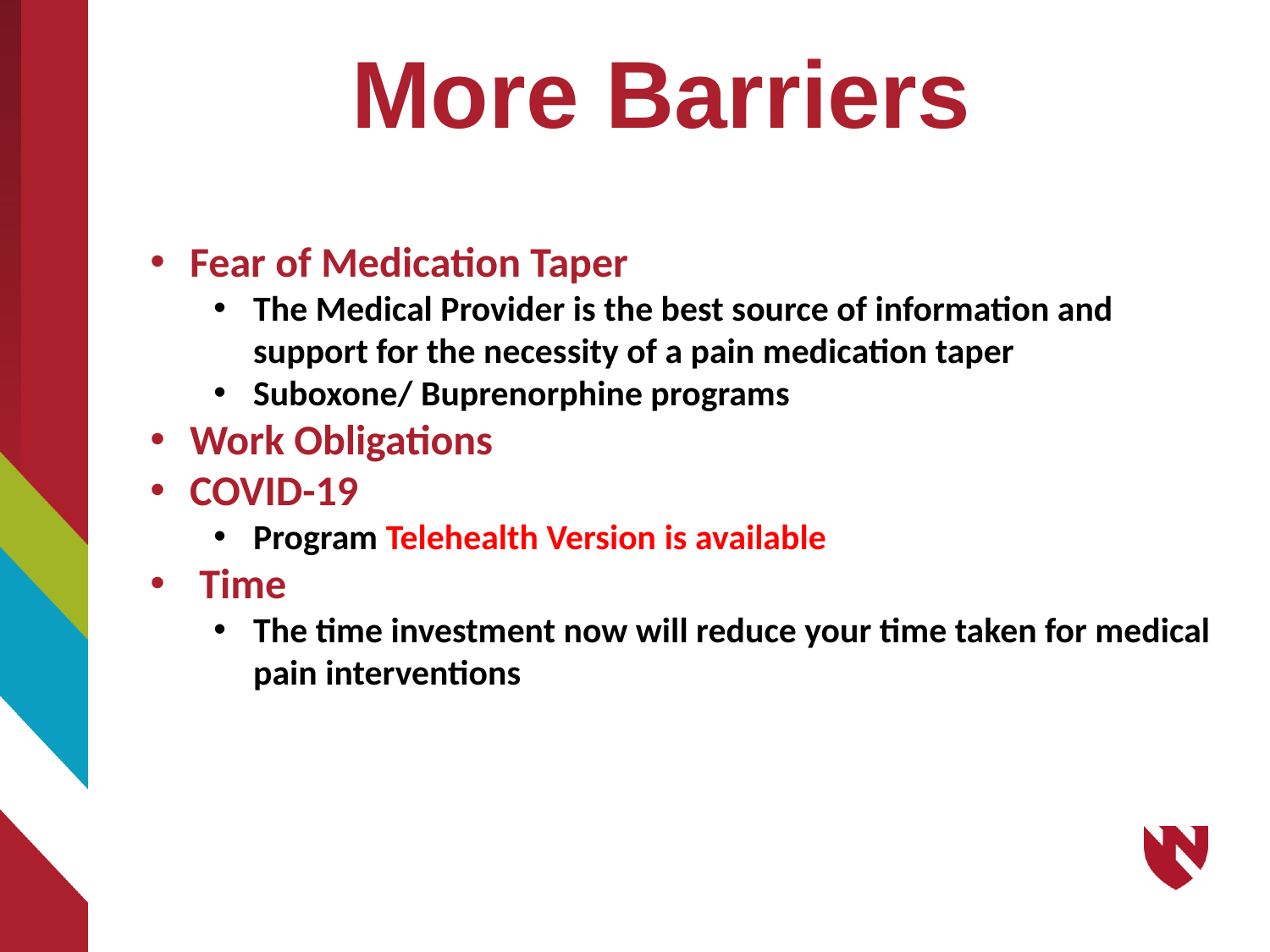

# More Barriers
Fear of Medication Taper
The Medical Provider is the best source of information and support for the necessity of a pain medication taper
Suboxone/ Buprenorphine programs
Work Obligations
COVID-19
Program Telehealth Version is available
 Time
The time investment now will reduce your time taken for medical pain interventions